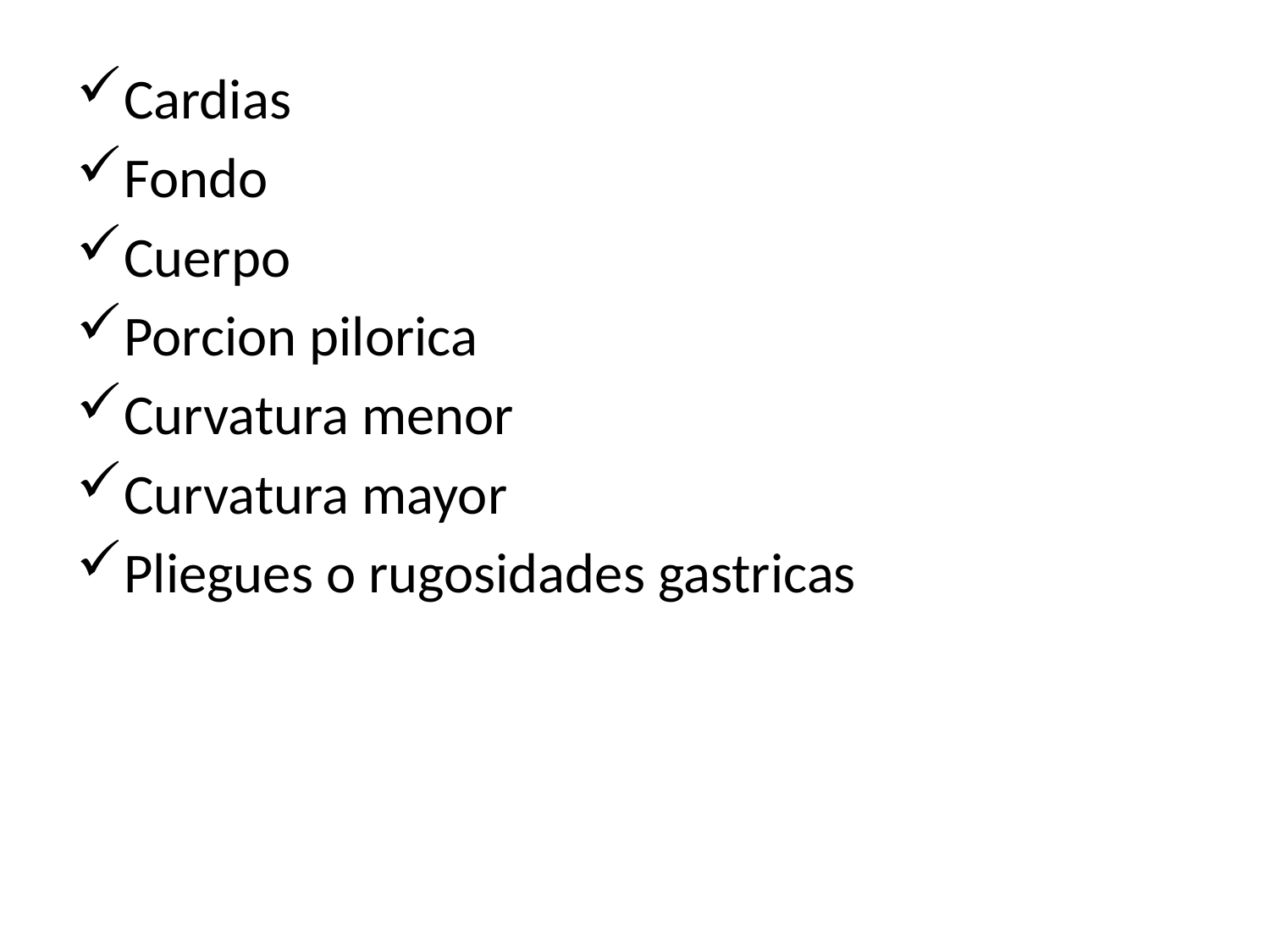

Cardias
Fondo
Cuerpo
Porcion pilorica
Curvatura menor
Curvatura mayor
Pliegues o rugosidades gastricas